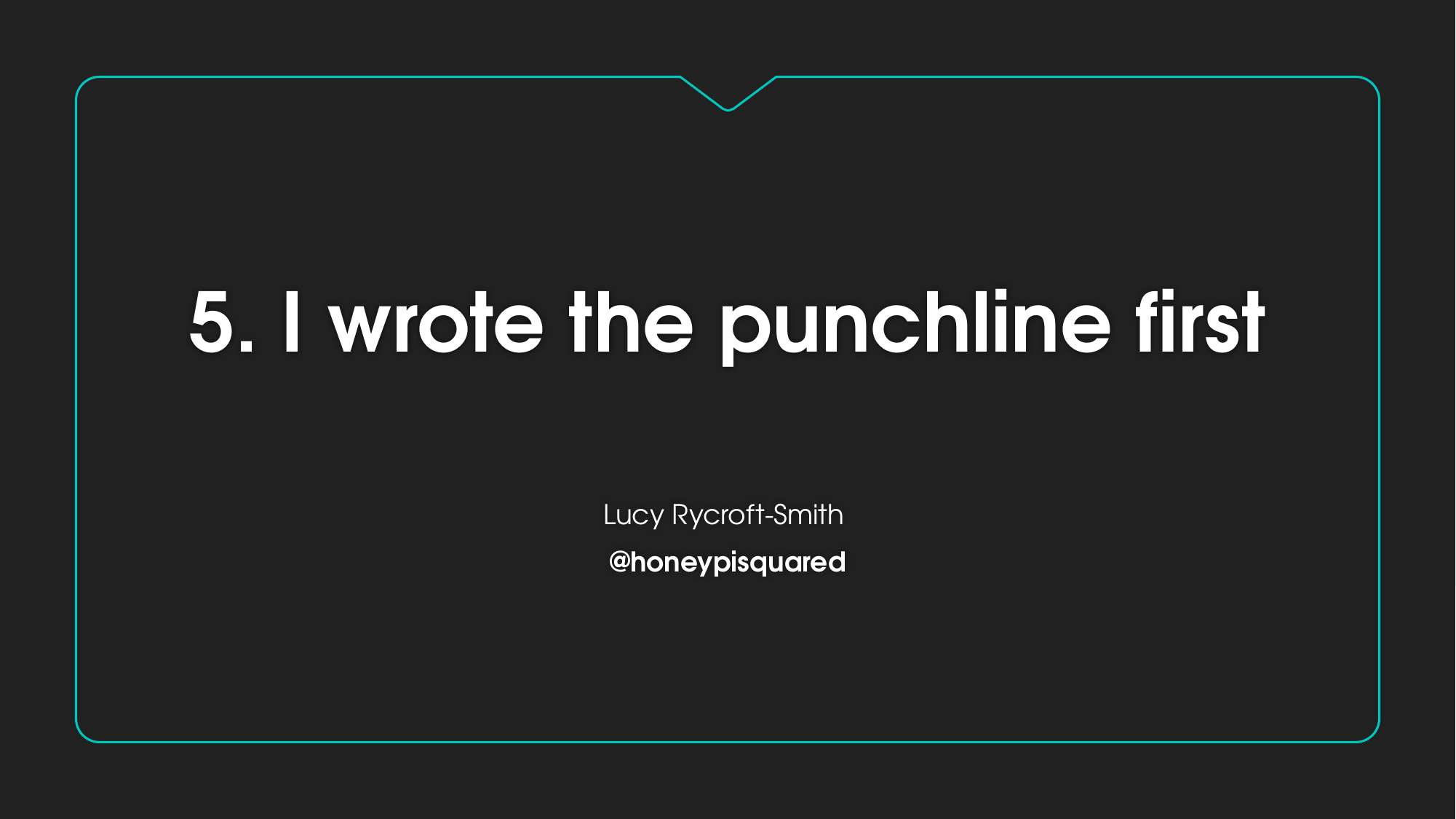

# 5. I wrote the punchline first
Lucy Rycroft-Smith
@honeypisquared